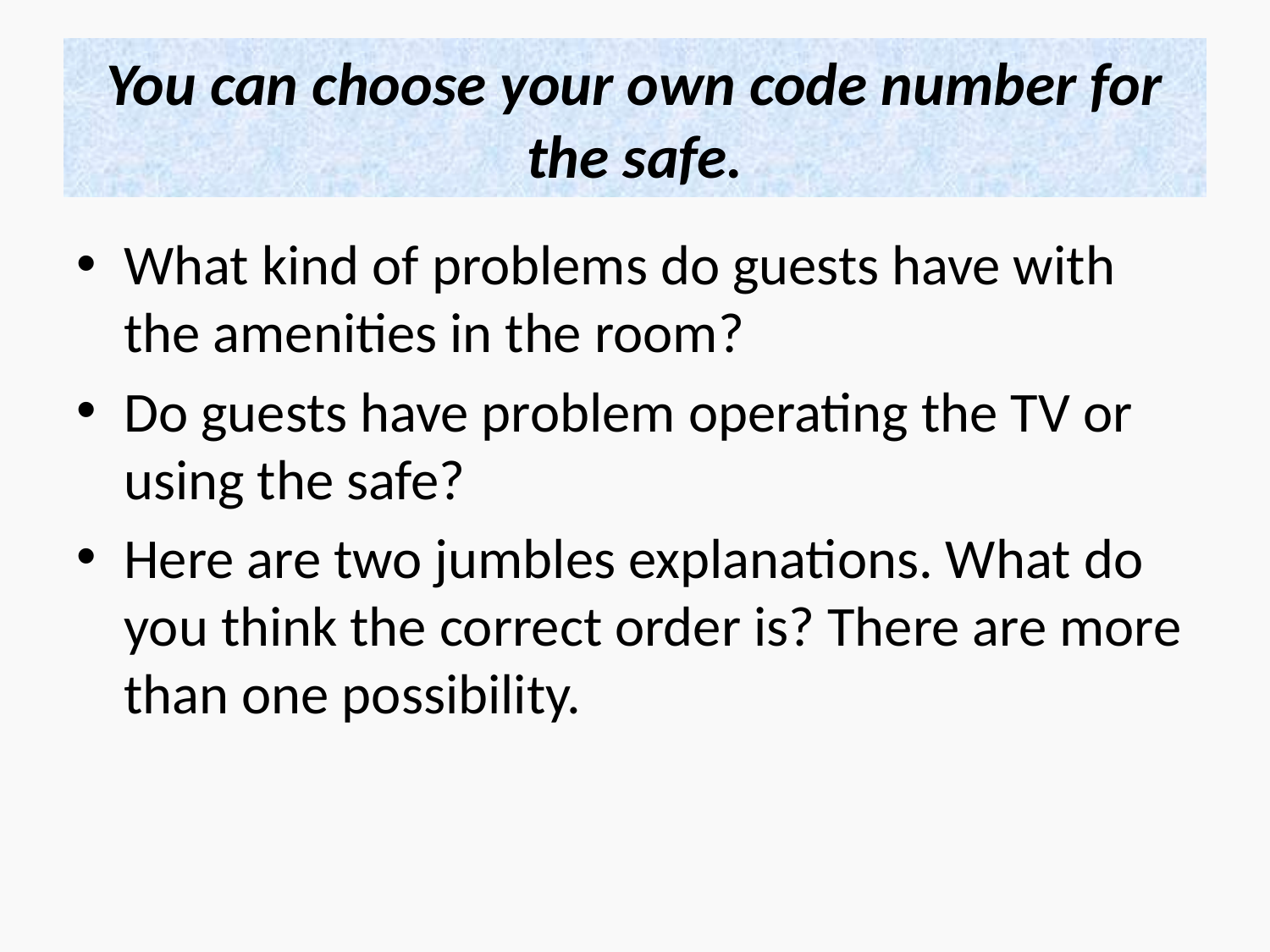

# You can choose your own code number for the safe.
What kind of problems do guests have with the amenities in the room?
Do guests have problem operating the TV or using the safe?
Here are two jumbles explanations. What do you think the correct order is? There are more than one possibility.